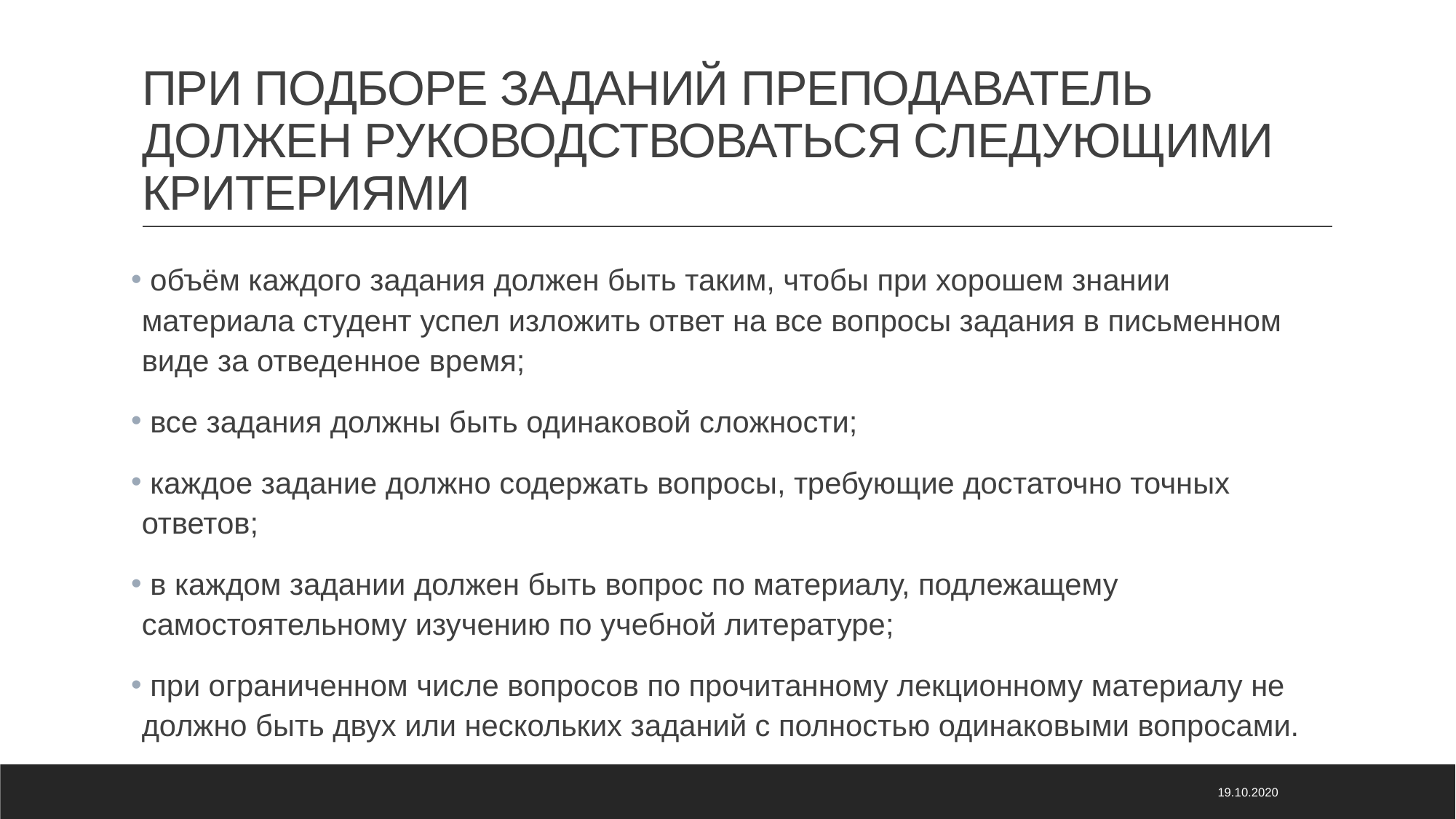

# ПРИ ПОДБОРЕ ЗАДАНИЙ ПРЕПОДАВАТЕЛЬ ДОЛЖЕН РУКОВОДСТВОВАТЬСЯ СЛЕДУЮЩИМИ КРИТЕРИЯМИ
 объём каждого задания должен быть таким, чтобы при хорошем знании материала студент успел изложить ответ на все вопросы задания в письменном виде за отведенное время;
 все задания должны быть одинаковой сложности;
 каждое задание должно содержать вопросы, требующие достаточно точных ответов;
 в каждом задании должен быть вопрос по материалу, подлежащему самостоятельному изучению по учебной литературе;
 при ограниченном числе вопросов по прочитанному лекционному материалу не должно быть двух или нескольких заданий с полностью одинаковыми вопросами.
19.10.2020